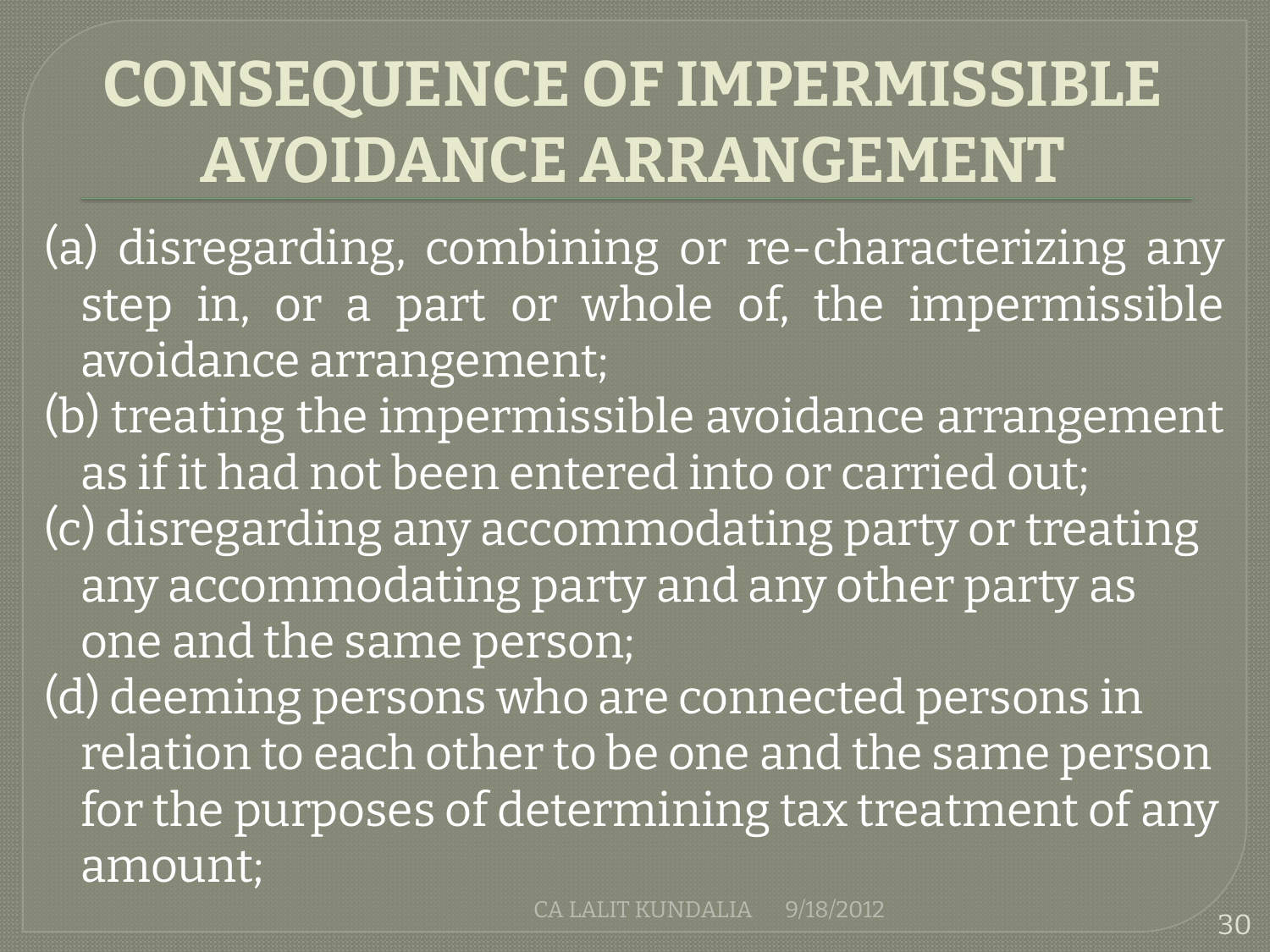

# CONSEQUENCE OF IMPERMISSIBLE AVOIDANCE ARRANGEMENT
(a) disregarding, combining or re-characterizing any step in, or a part or whole of, the impermissible avoidance arrangement;
(b) treating the impermissible avoidance arrangement as if it had not been entered into or carried out;
(c) disregarding any accommodating party or treating any accommodating party and any other party as one and the same person;
(d) deeming persons who are connected persons in relation to each other to be one and the same person for the purposes of determining tax treatment of any amount;

CA LALIT KUNDALIA
9/18/2012
30